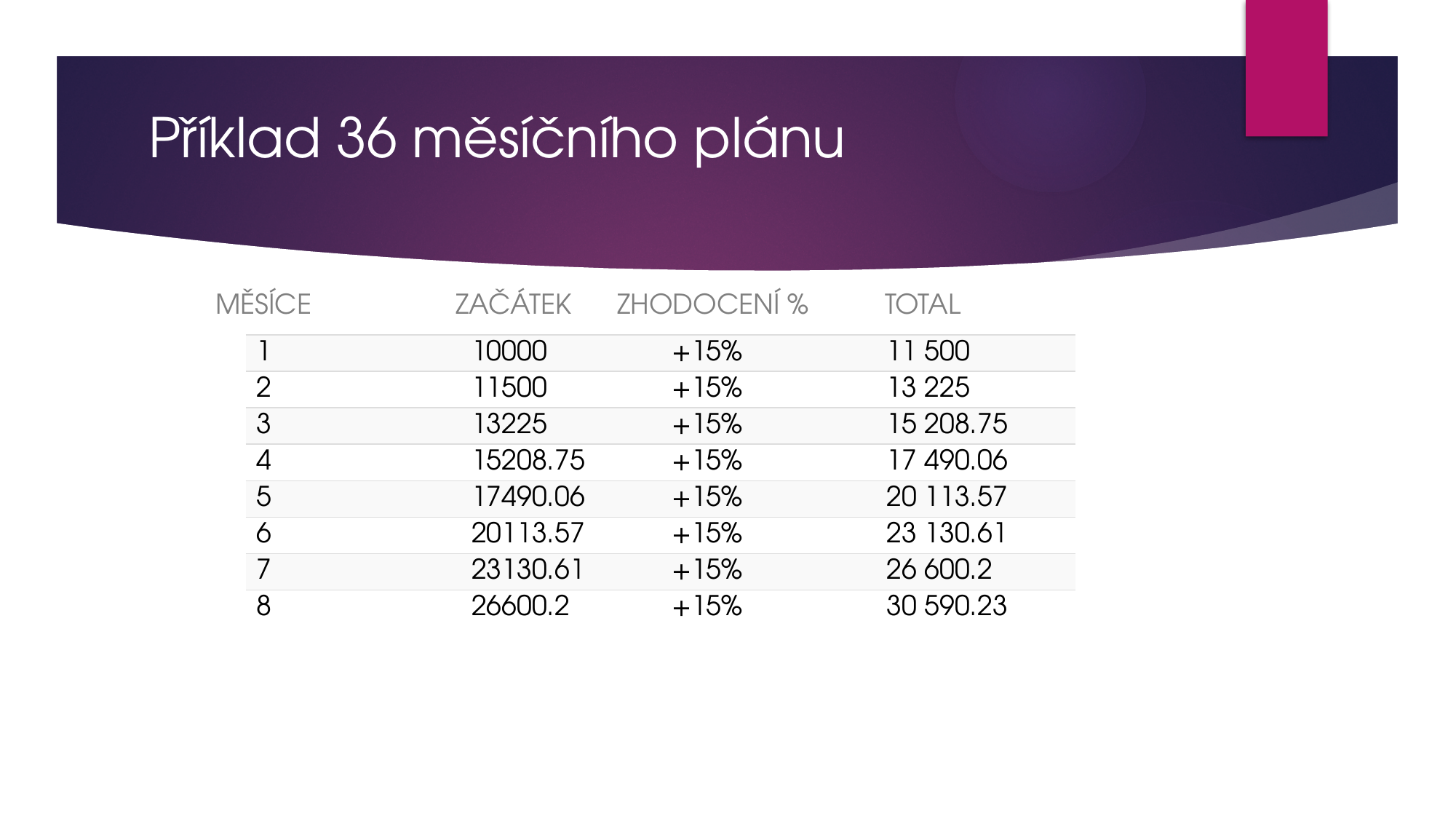

Příklad 36 měsíčního plánu
# MĚSÍCE                   ZAČÁTEK      ZHODOCENÍ %          TOTAL
| 1 | 10000 | +15% | 11 500 |
| --- | --- | --- | --- |
| 2 | 11500 | +15% | 13 225 |
| 3 | 13225 | +15% | 15 208.75 |
| 4 | 15208.75 | +15% | 17 490.06 |
| 5 | 17490.06 | +15% | 20 113.57 |
| 6 | 20113.57 | +15% | 23 130.61 |
| 7 | 23130.61 | +15% | 26 600.2 |
| 8 | 26600.2 | +15% | 30 590.23 |